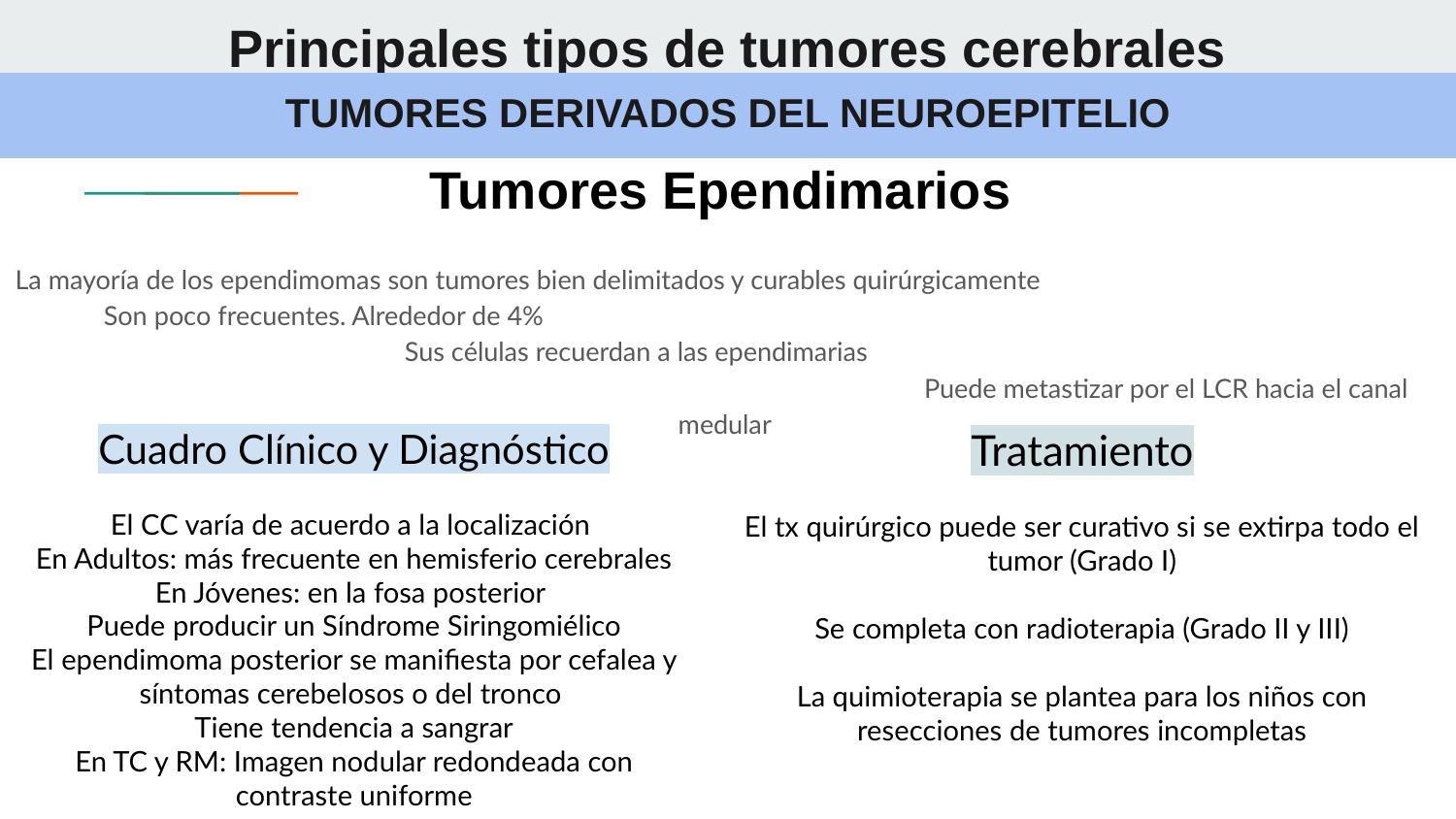

# Principales tipos de tumores cerebrales
TUMORES DERIVADOS DEL NEUROEPITELIO
Tumores Ependimarios
La mayoría de los ependimomas son tumores bien delimitados y curables quirúrgicamente                                                                         Son poco frecuentes. Alrededor de 4%                                                                                                                                                                                              Sus células recuerdan a las ependimarias                                                                                                                                                                                                                      Puede metastizar por el LCR hacia el canal medular

Cuadro Clínico y Diagnóstico

El CC varía de acuerdo a la localización
En Adultos: más frecuente en hemisferio cerebrales
En Jóvenes: en la fosa posterior
Puede producir un Síndrome Siringomiélico
El ependimoma posterior se manifiesta por cefalea y síntomas cerebelosos o del tronco
Tiene tendencia a sangrar
En TC y RM: Imagen nodular redondeada con contraste uniforme

Tratamiento

El tx quirúrgico puede ser curativo si se extirpa todo el tumor (Grado I)

Se completa con radioterapia (Grado II y III)

La quimioterapia se plantea para los niños con resecciones de tumores incompletas